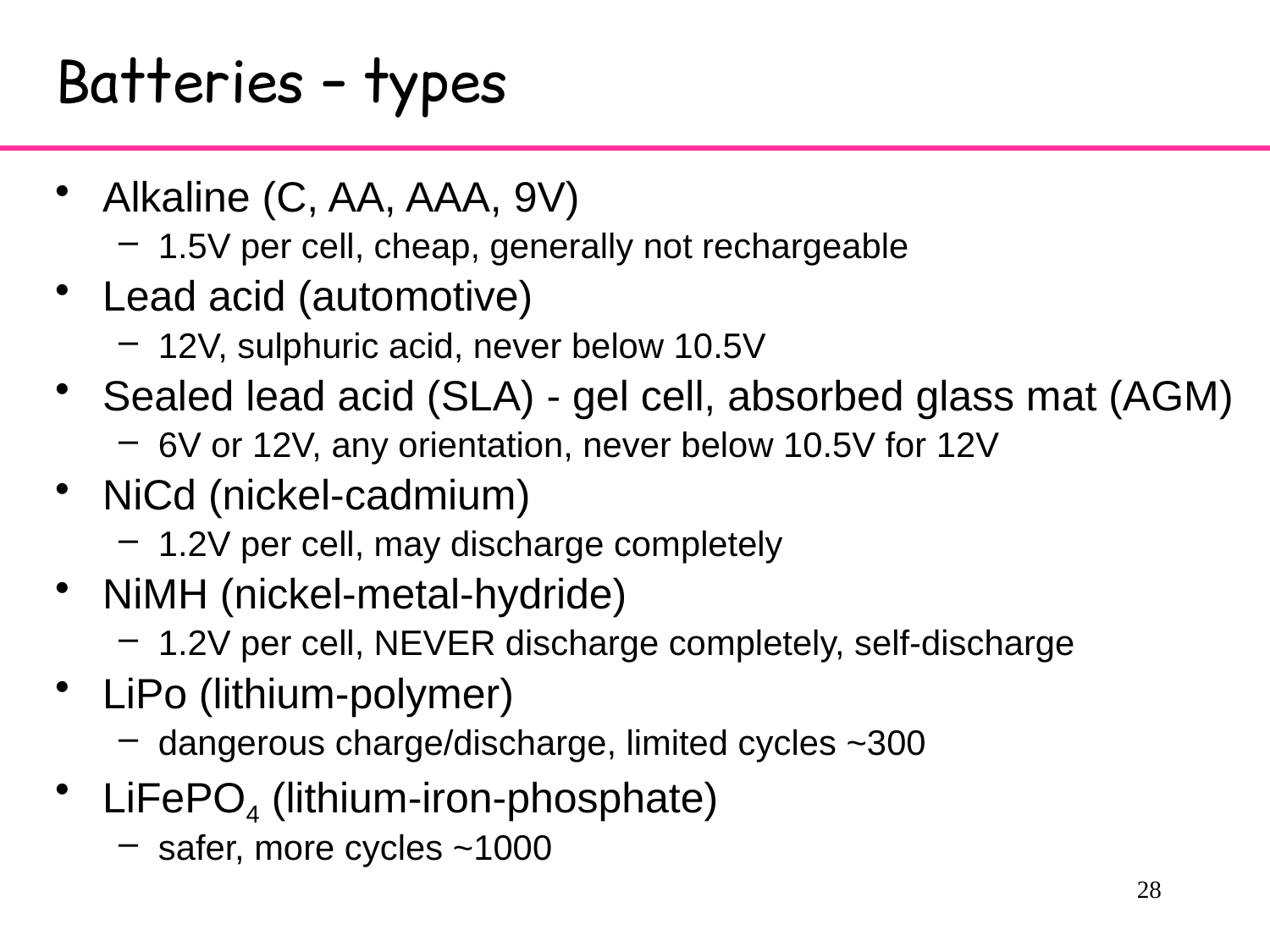

# Batteries – types
Alkaline (C, AA, AAA, 9V)
1.5V per cell, cheap, generally not rechargeable
Lead acid (automotive)
12V, sulphuric acid, never below 10.5V
Sealed lead acid (SLA) - gel cell, absorbed glass mat (AGM)
6V or 12V, any orientation, never below 10.5V for 12V
NiCd (nickel-cadmium)
1.2V per cell, may discharge completely
NiMH (nickel-metal-hydride)
1.2V per cell, NEVER discharge completely, self-discharge
LiPo (lithium-polymer)
dangerous charge/discharge, limited cycles ~300
LiFePO4 (lithium-iron-phosphate)
safer, more cycles ~1000

28